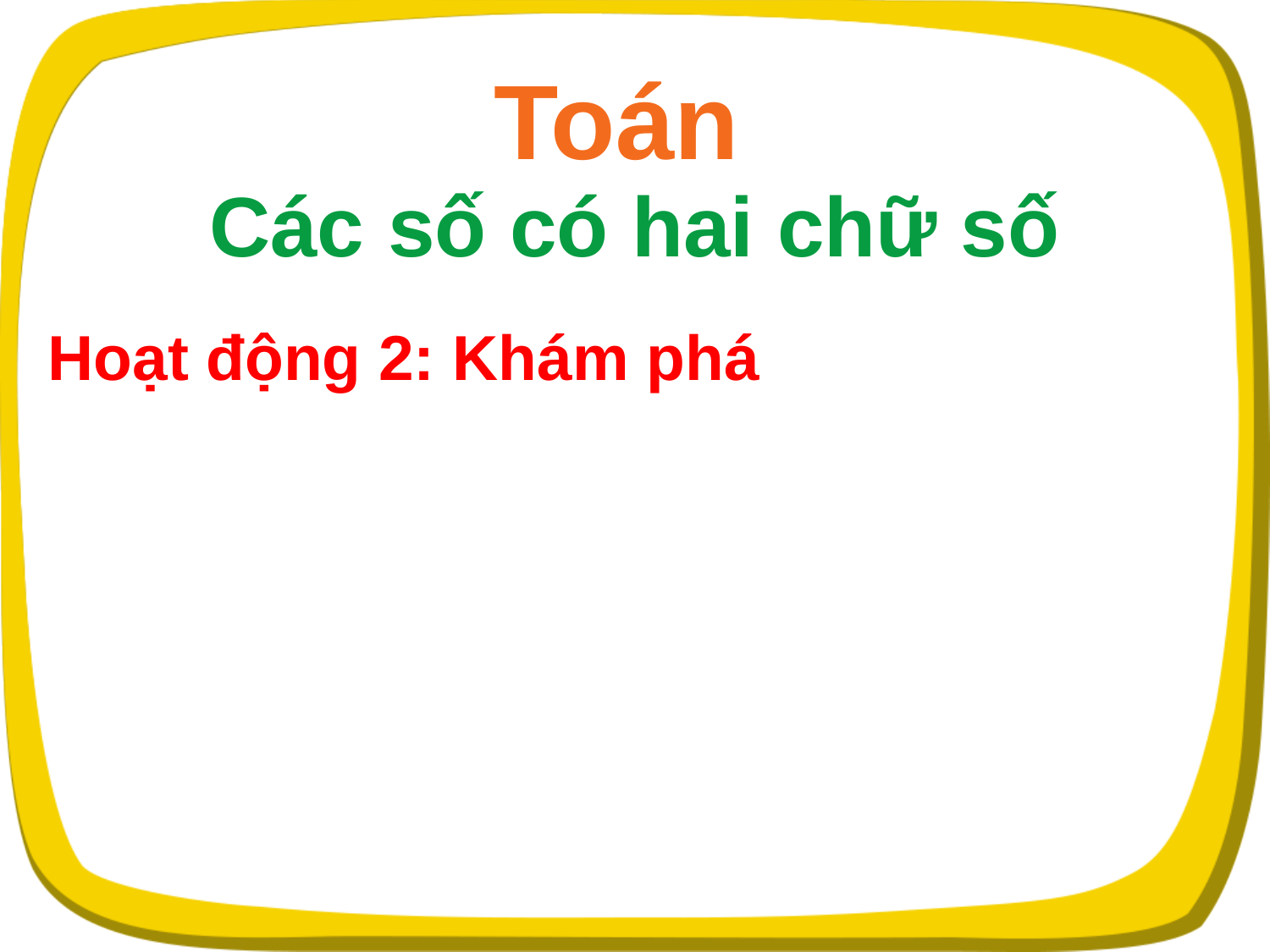

Toán
Các số có hai chữ số
Hoạt động 2: Khám phá